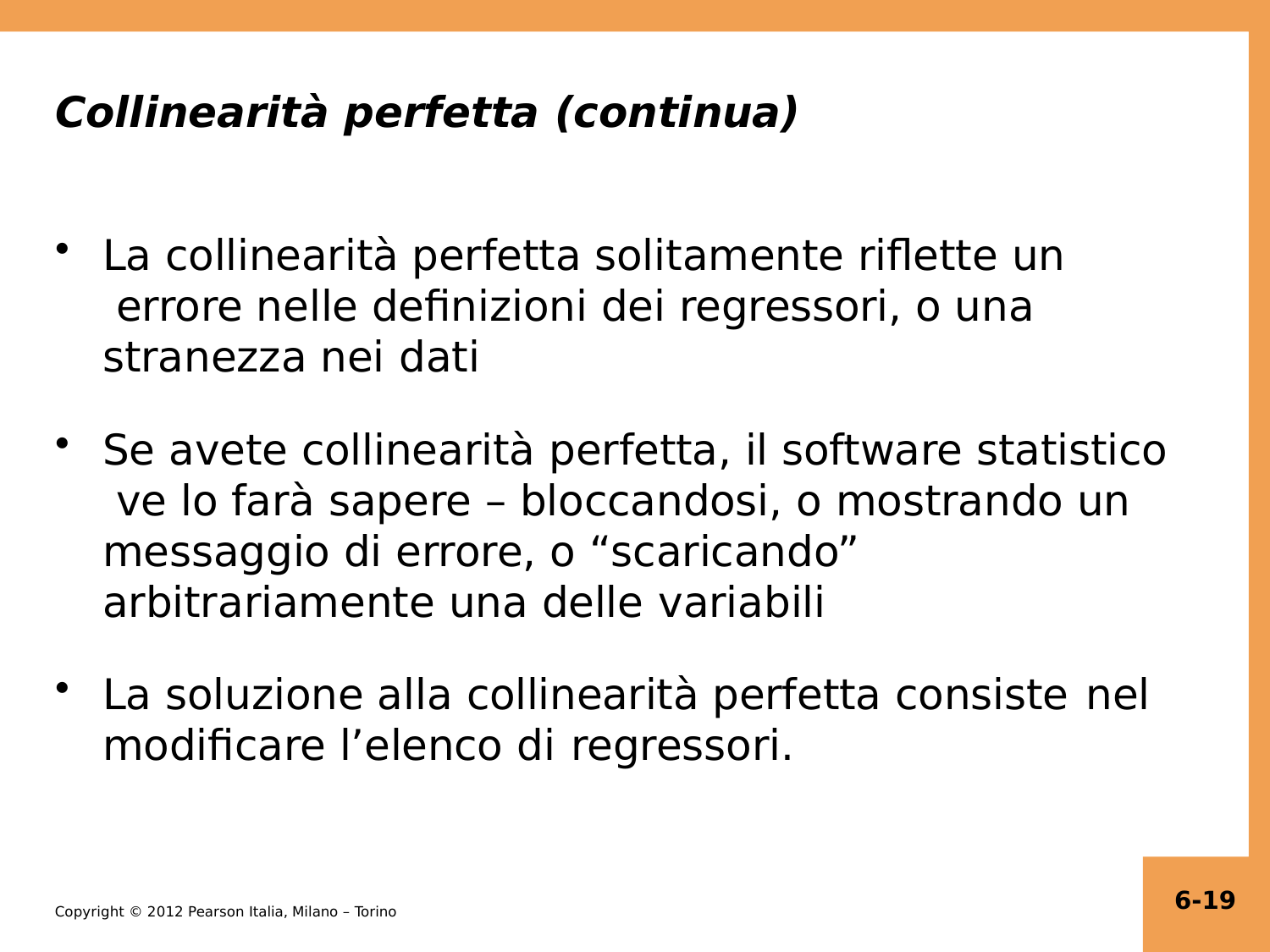

# Collinearità perfetta (continua)
La collinearità perfetta solitamente riflette un  errore nelle definizioni dei regressori, o una  stranezza nei dati
Se avete collinearità perfetta, il software statistico  ve lo farà sapere – bloccandosi, o mostrando un  messaggio di errore, o “scaricando”  arbitrariamente una delle variabili
La soluzione alla collinearità perfetta consiste nel
modificare l’elenco di regressori.
6-19
Copyright © 2012 Pearson Italia, Milano – Torino